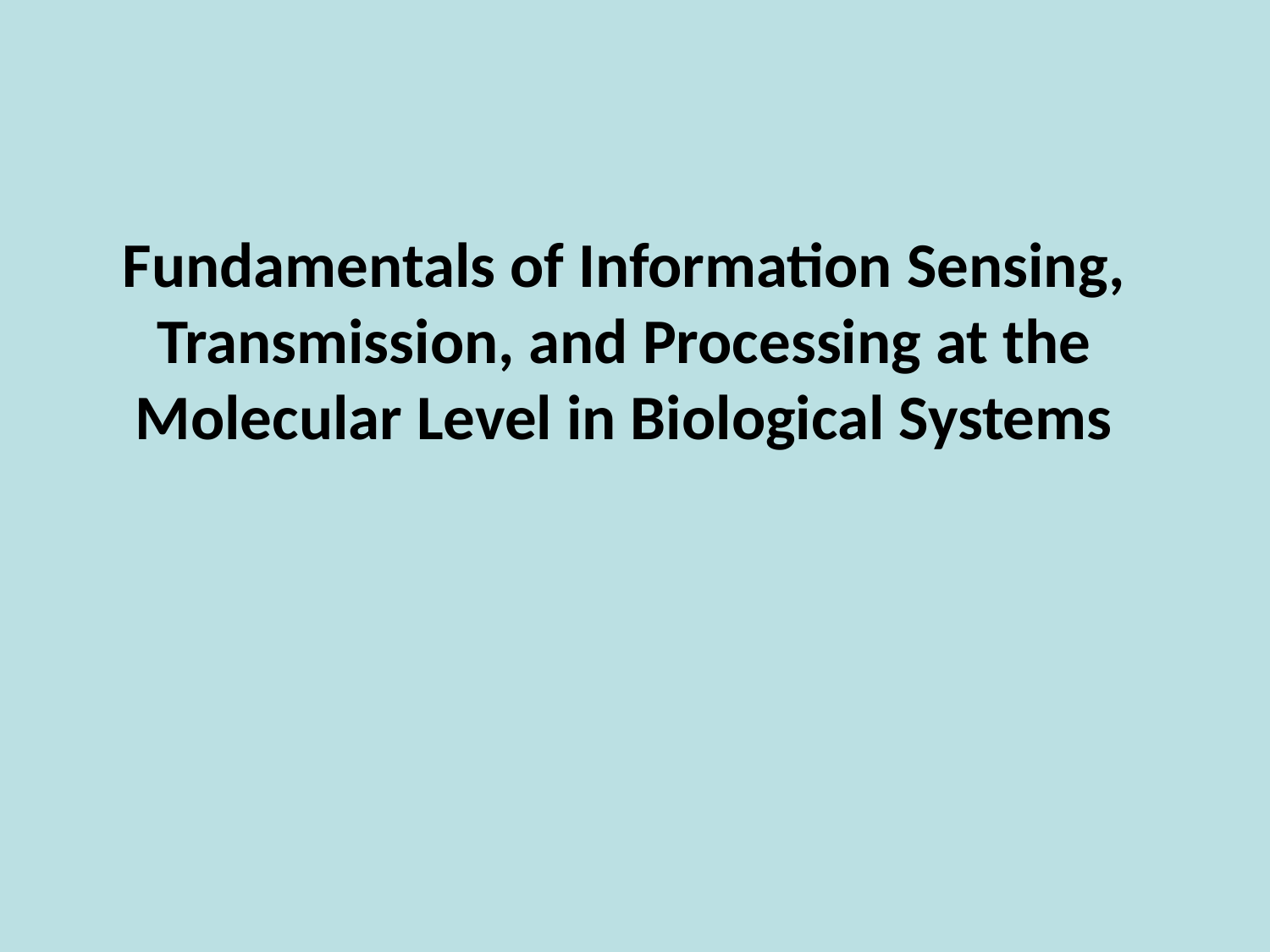

# Fundamentals of Information Sensing, Transmission, and Processing at the Molecular Level in Biological Systems